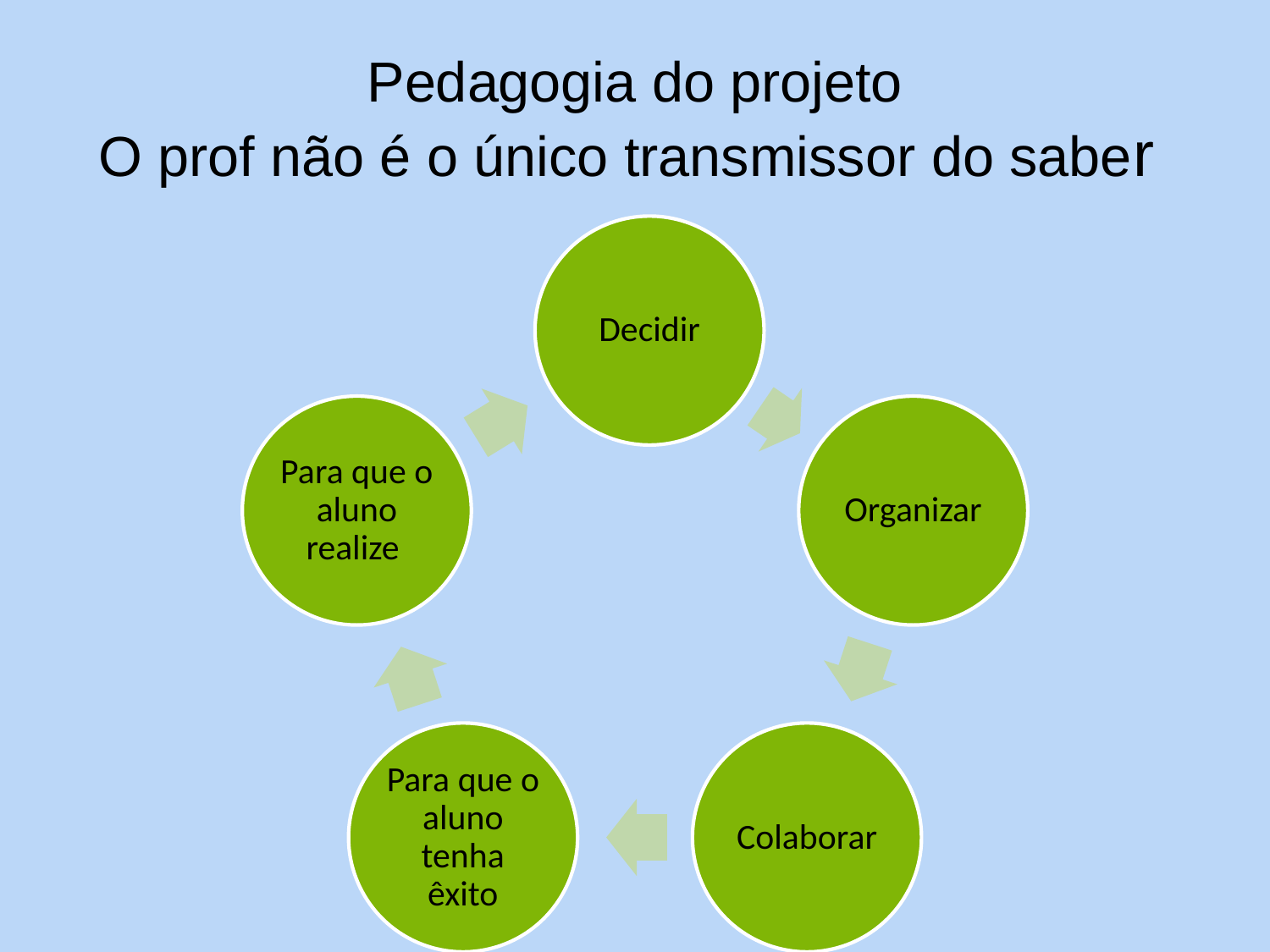

# Pedagogia do projeto O prof não é o único transmissor do saber
Decidir

Organizar

Colaborar

Para que o aluno tenha êxito

Para que o aluno realize